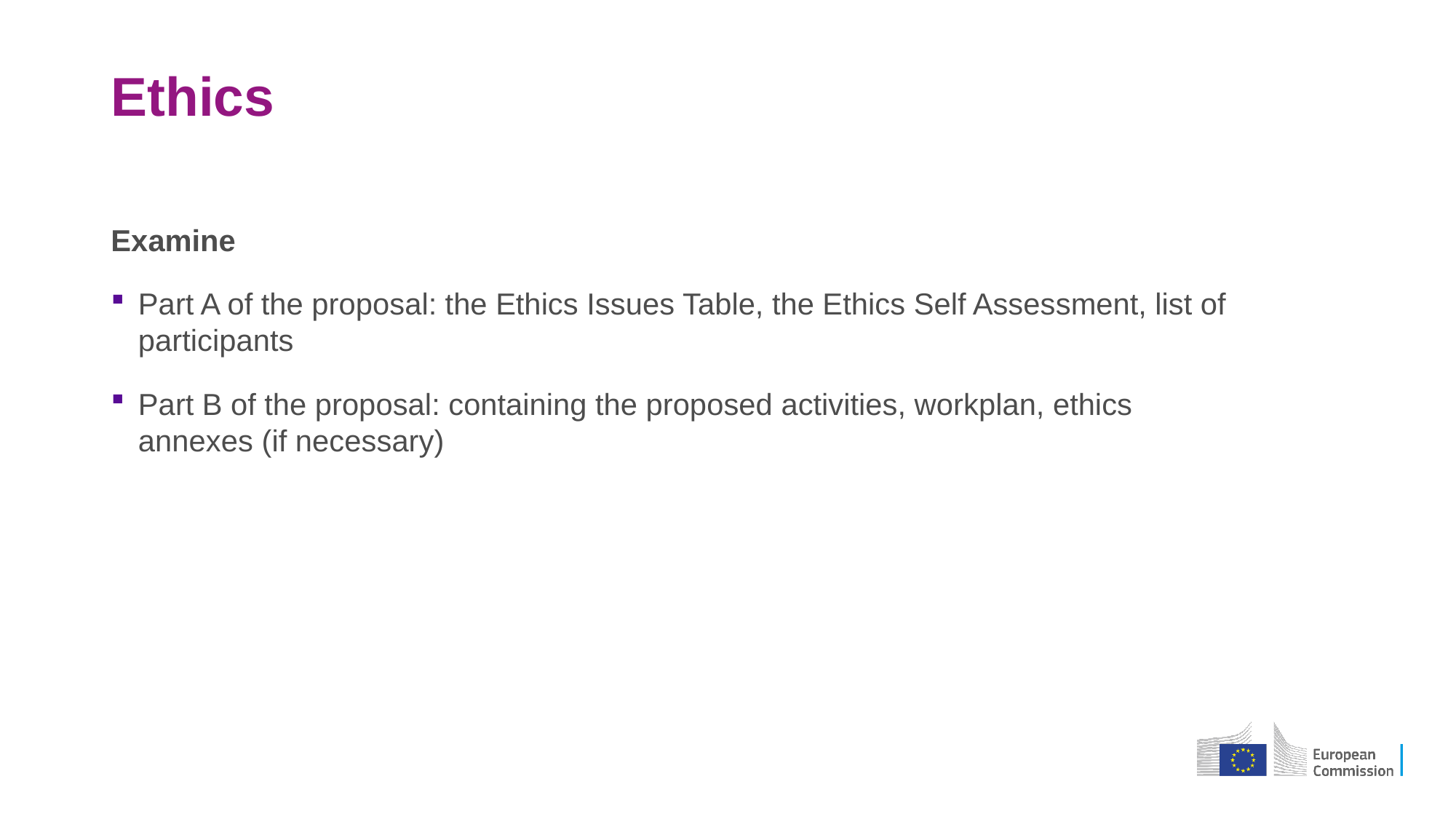

# Ethics

Examine
Part A of the proposal: the Ethics Issues Table, the Ethics Self Assessment, list of participants
Part B of the proposal: containing the proposed activities, workplan, ethics annexes (if necessary)